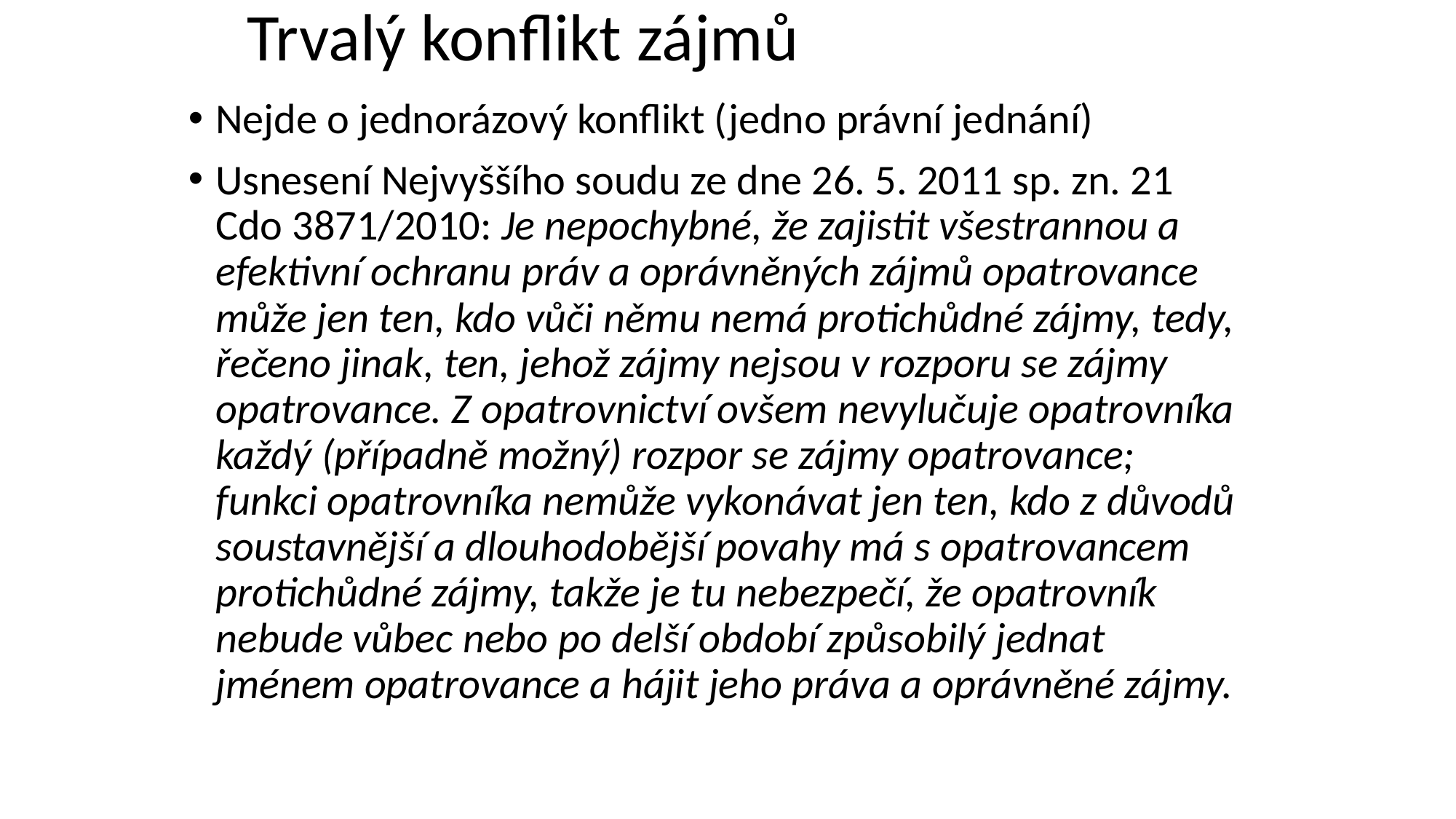

# Trvalý konflikt zájmů
Nejde o jednorázový konflikt (jedno právní jednání)
Usnesení Nejvyššího soudu ze dne 26. 5. 2011 sp. zn. 21 Cdo 3871/2010: Je nepochybné, že zajistit všestrannou a efektivní ochranu práv a oprávněných zájmů opatrovance může jen ten, kdo vůči němu nemá protichůdné zájmy, tedy, řečeno jinak, ten, jehož zájmy nejsou v rozporu se zájmy opatrovance. Z opatrovnictví ovšem nevylučuje opatrovníka každý (případně možný) rozpor se zájmy opatrovance; funkci opatrovníka nemůže vykonávat jen ten, kdo z důvodů soustavnější a dlouhodobější povahy má s opatrovancem protichůdné zájmy, takže je tu nebezpečí, že opatrovník nebude vůbec nebo po delší období způsobilý jednat jménem opatrovance a hájit jeho práva a oprávněné zájmy.